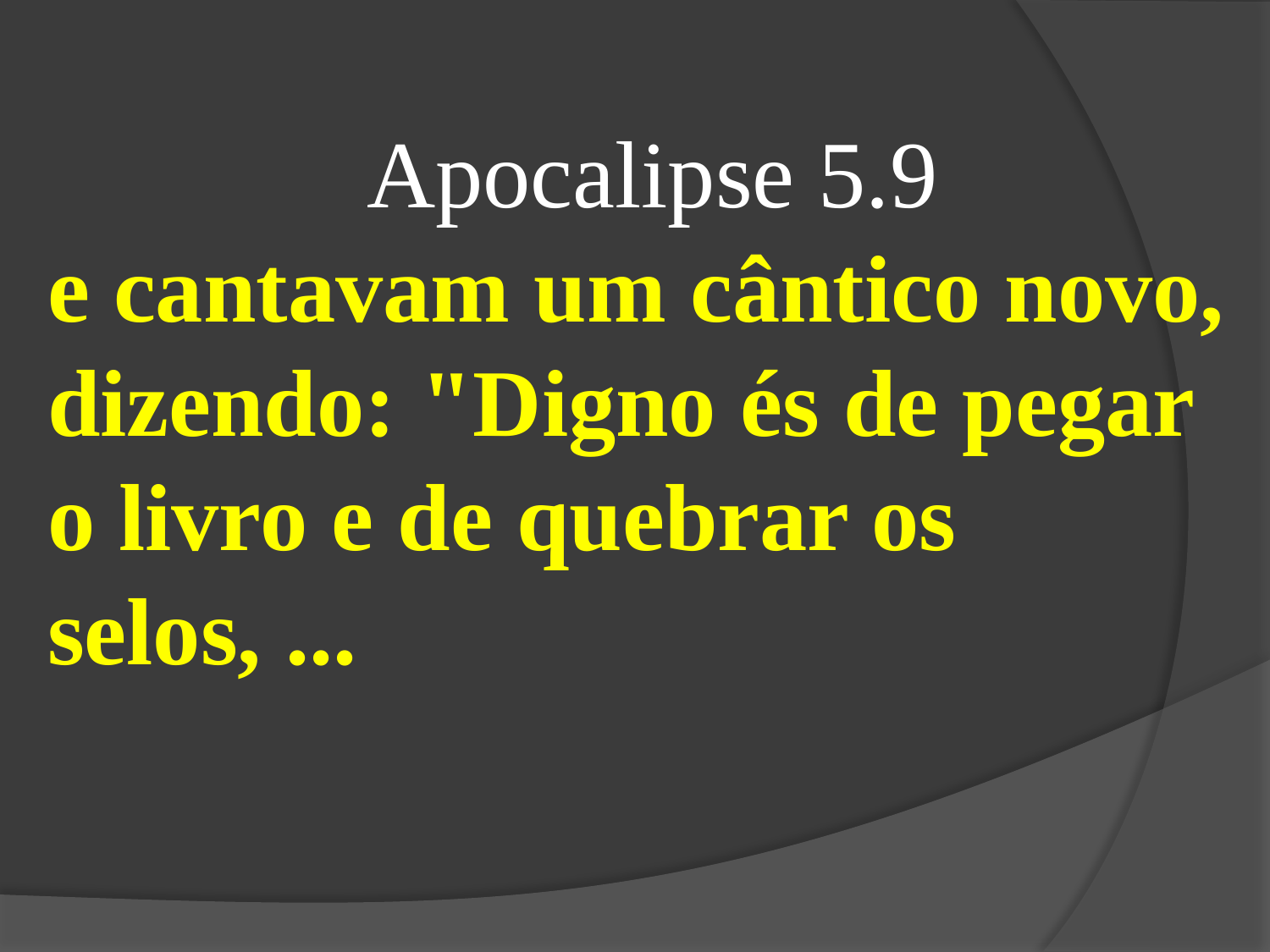

Apocalipse 5.9
e cantavam um cântico novo, dizendo: "Digno és de pegar o livro e de quebrar os selos, ...